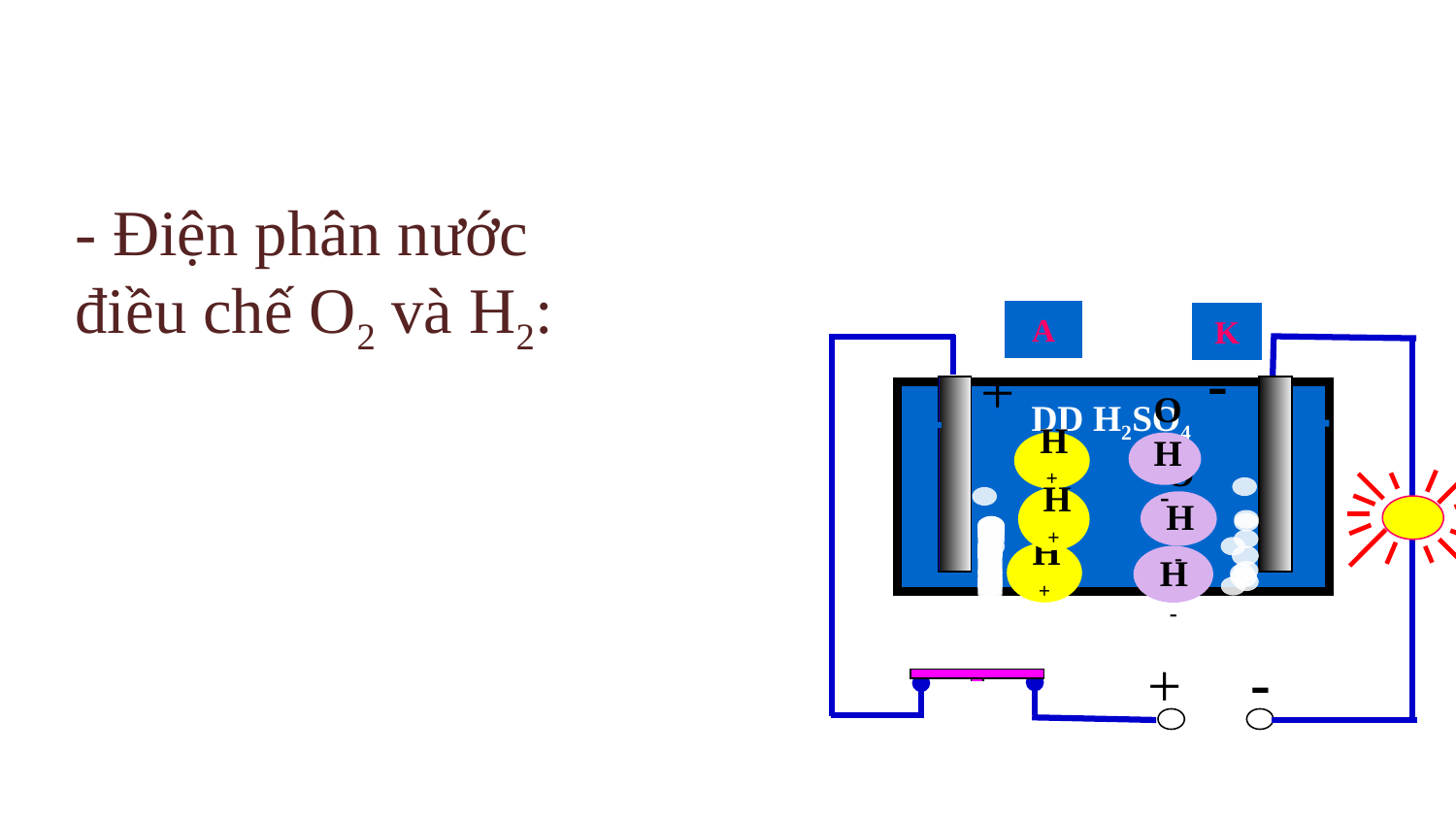

- Điện phân nước điều chế O2 và H2:
A
K
-
+

DD H2SO4

H+
OH-

H+
OH-
x

H+

OH-

-
+